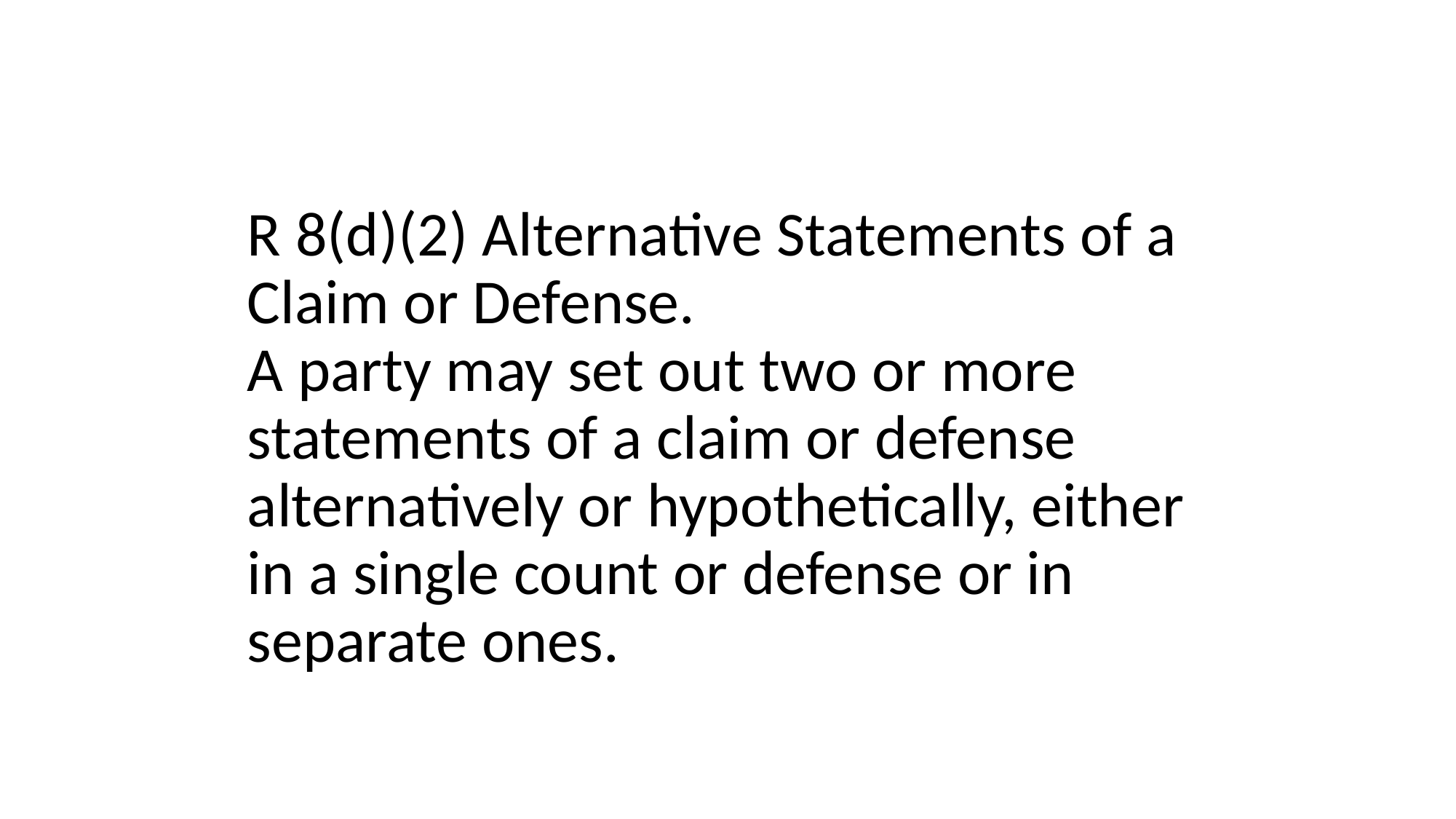

# R 8(d)(2) Alternative Statements of a Claim or Defense. A party may set out two or more statements of a claim or defense alternatively or hypothetically, either in a single count or defense or in separate ones.